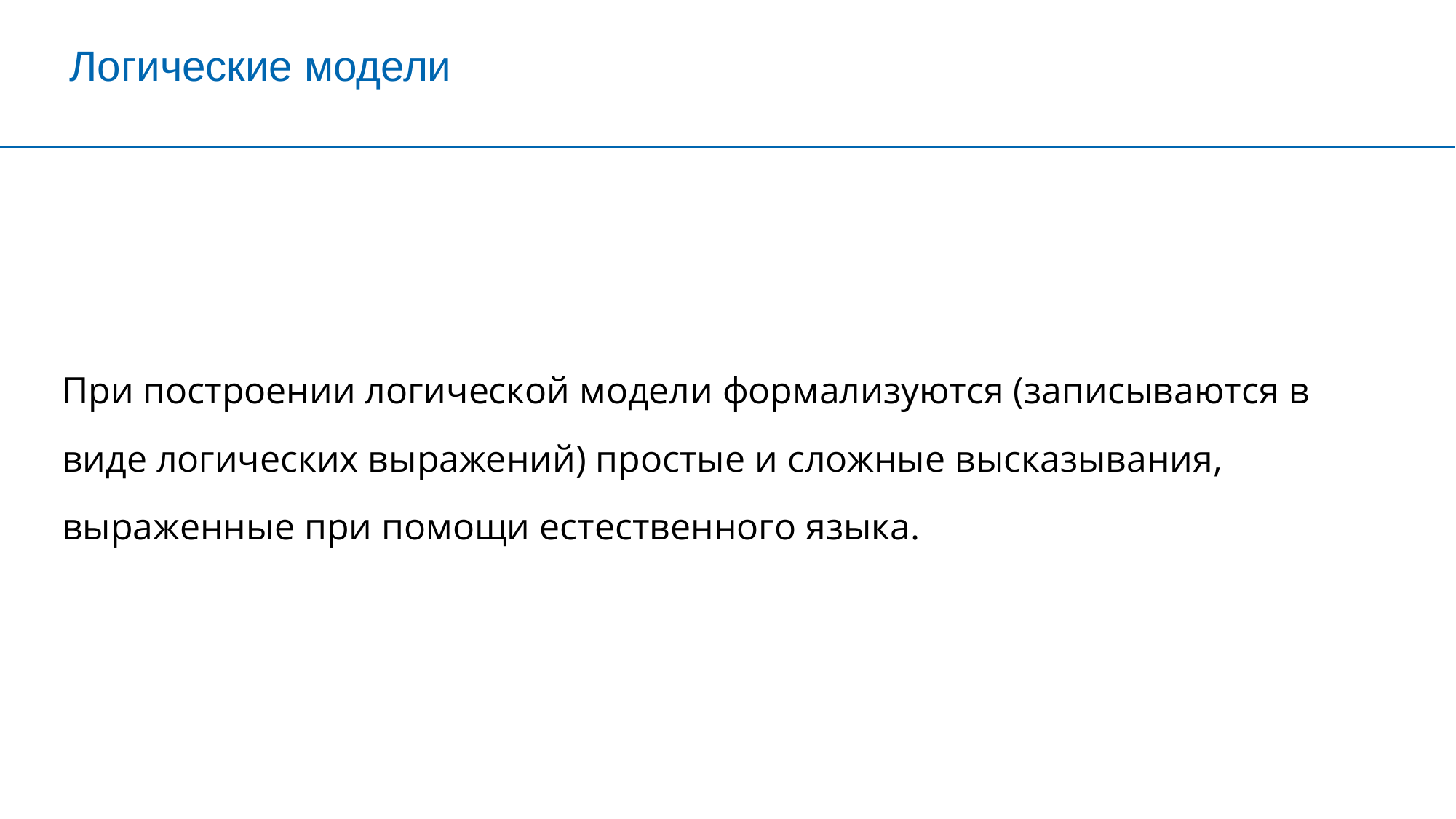

Логические модели
При построении логической модели формализуются (записываются в
виде логических выражений) простые и сложные высказывания,
выраженные при помощи естественного языка.